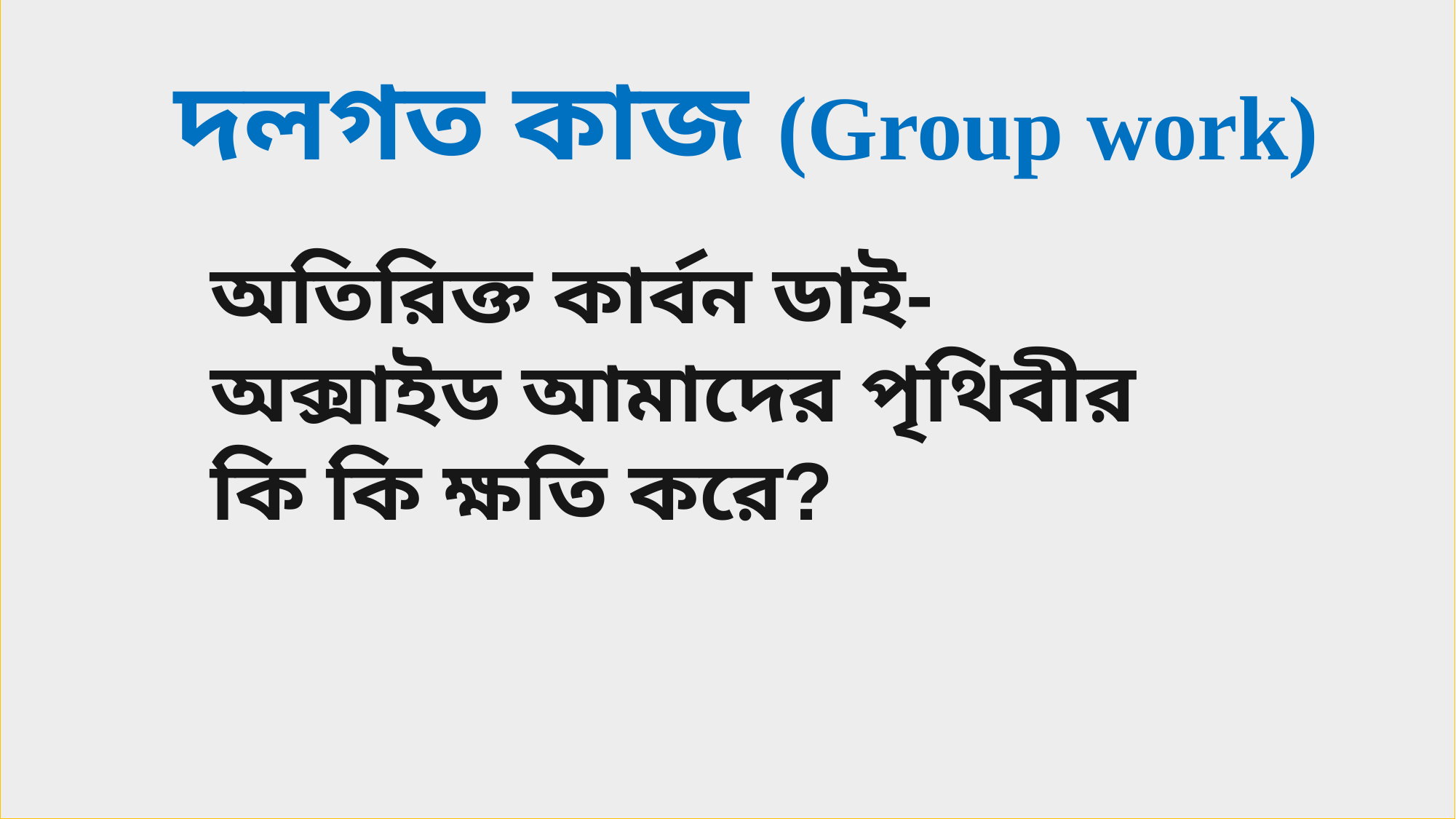

দলগত কাজ (Group work)
অতিরিক্ত কার্বন ডাই-অক্সাইড আমাদের পৃথিবীর কি কি ক্ষতি করে?